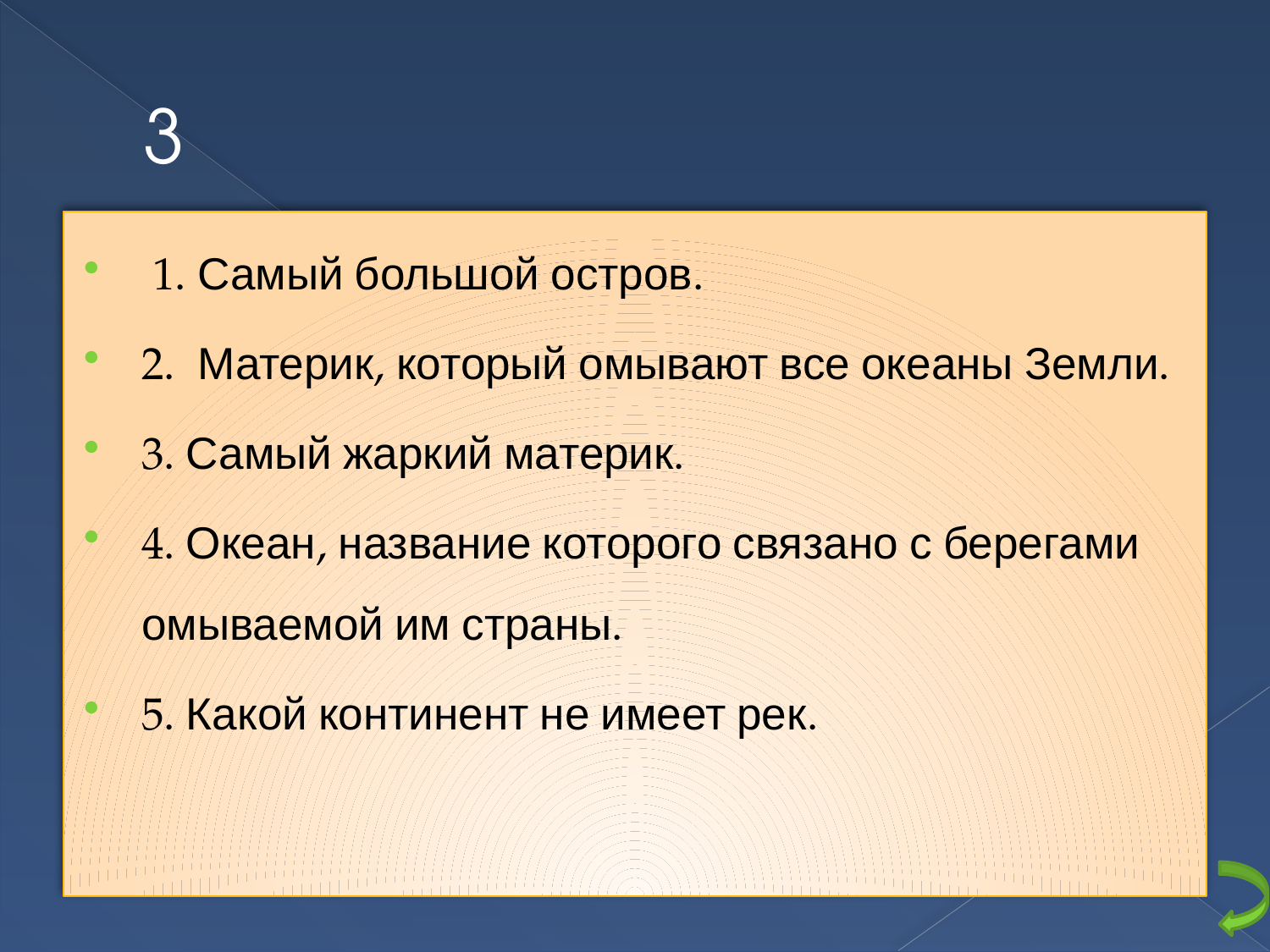

# 3
 1. Самый большой остров.
2.  Материк, который омывают все океаны Земли.
3. Самый жаркий материк.
4. Океан, название которого связано с берегами омываемой им страны.
5. Какой континент не имеет рек.